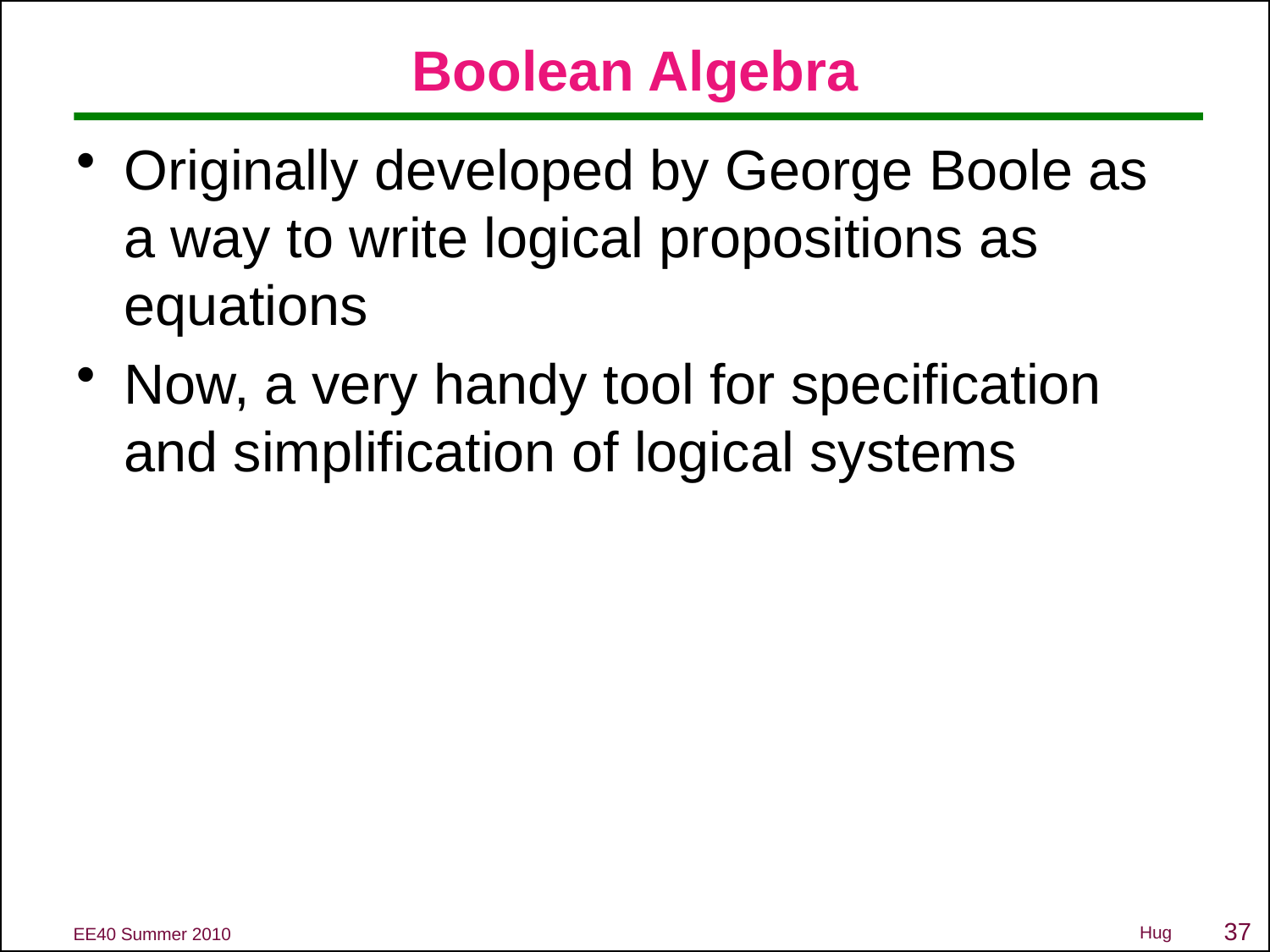

# Boolean Algebra
Originally developed by George Boole as a way to write logical propositions as equations
Now, a very handy tool for specification and simplification of logical systems